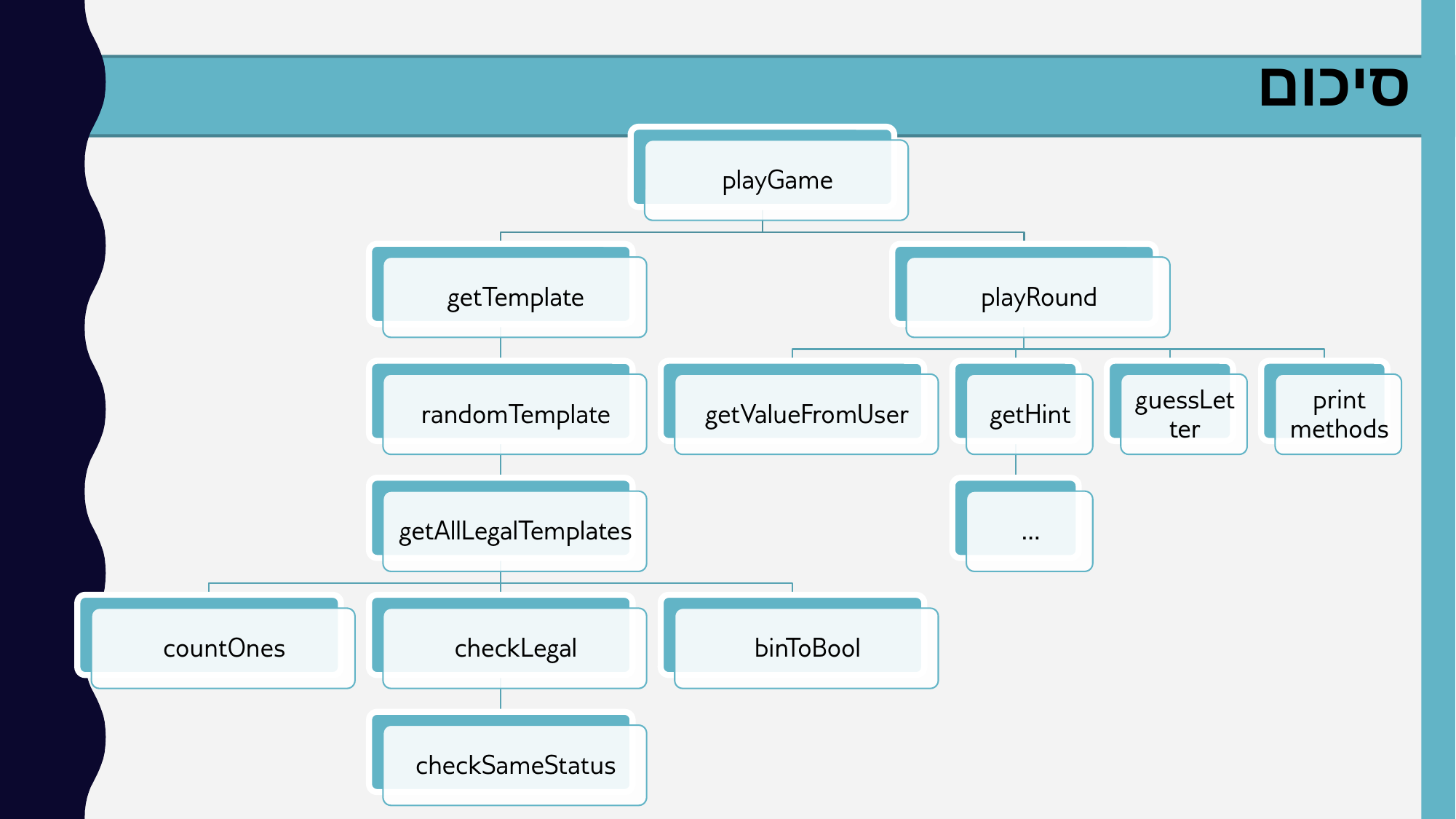

סיכום

playGame
getTemplate
randomTemplate
getAllLegalTemplates
countOnes
checkLegal
checkSameStatus
binToBool
playRound
getValueFromUser
getHint
...
guessLetter
print methods